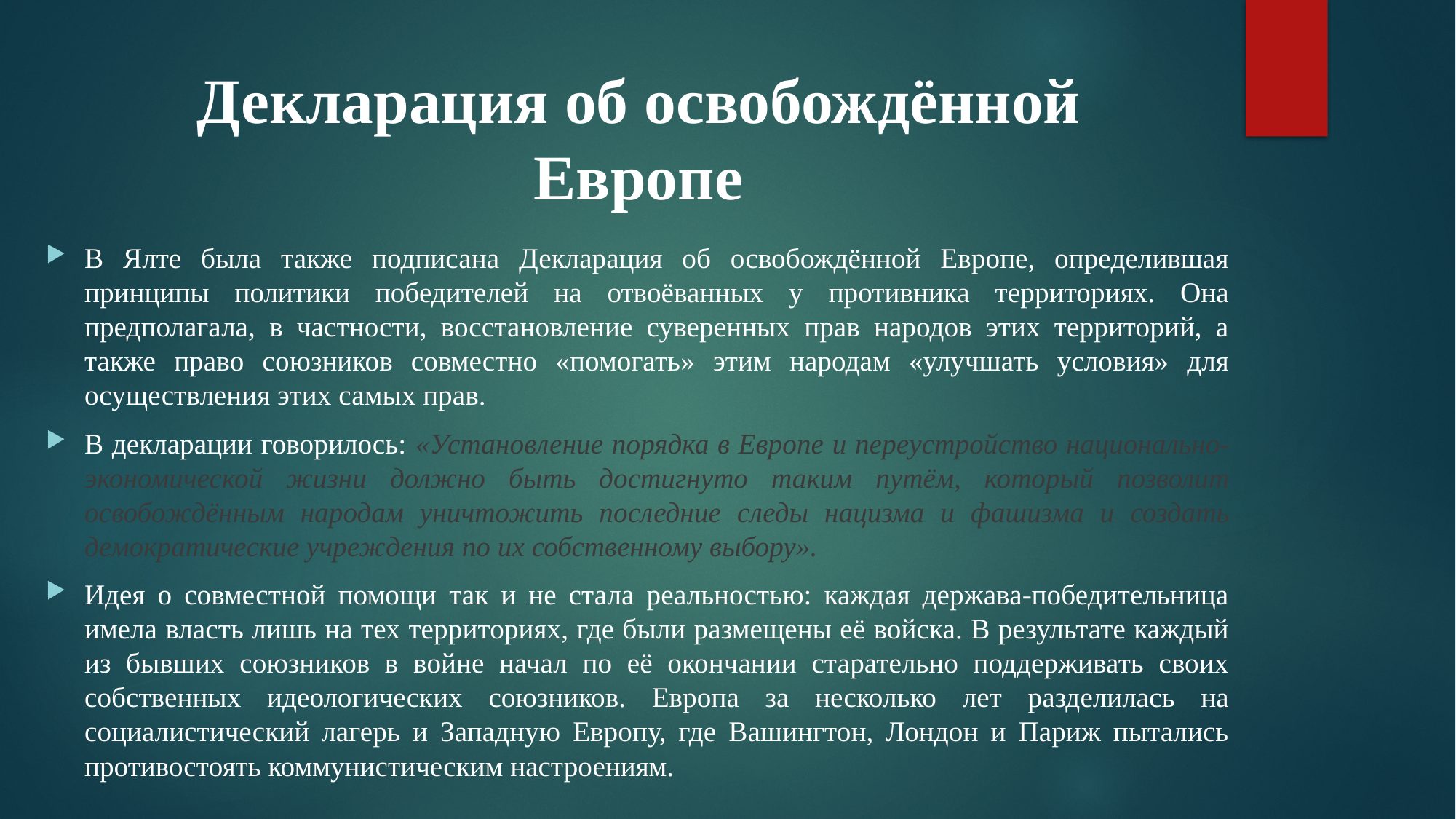

# Декларация об освобождённой Европе
В Ялте была также подписана Декларация об освобождённой Европе, определившая принципы политики победителей на отвоёванных у противника территориях. Она предполагала, в частности, восстановление суверенных прав народов этих территорий, а также право союзников совместно «помогать» этим народам «улучшать условия» для осуществления этих самых прав.
В декларации говорилось: «Установление порядка в Европе и переустройство национально-экономической жизни должно быть достигнуто таким путём, который позволит освобождённым народам уничтожить последние следы нацизма и фашизма и создать демократические учреждения по их собственному выбору».
Идея о совместной помощи так и не стала реальностью: каждая держава-победительница имела власть лишь на тех территориях, где были размещены её войска. В результате каждый из бывших союзников в войне начал по её окончании старательно поддерживать своих собственных идеологических союзников. Европа за несколько лет разделилась на социалистический лагерь и Западную Европу, где Вашингтон, Лондон и Париж пытались противостоять коммунистическим настроениям.